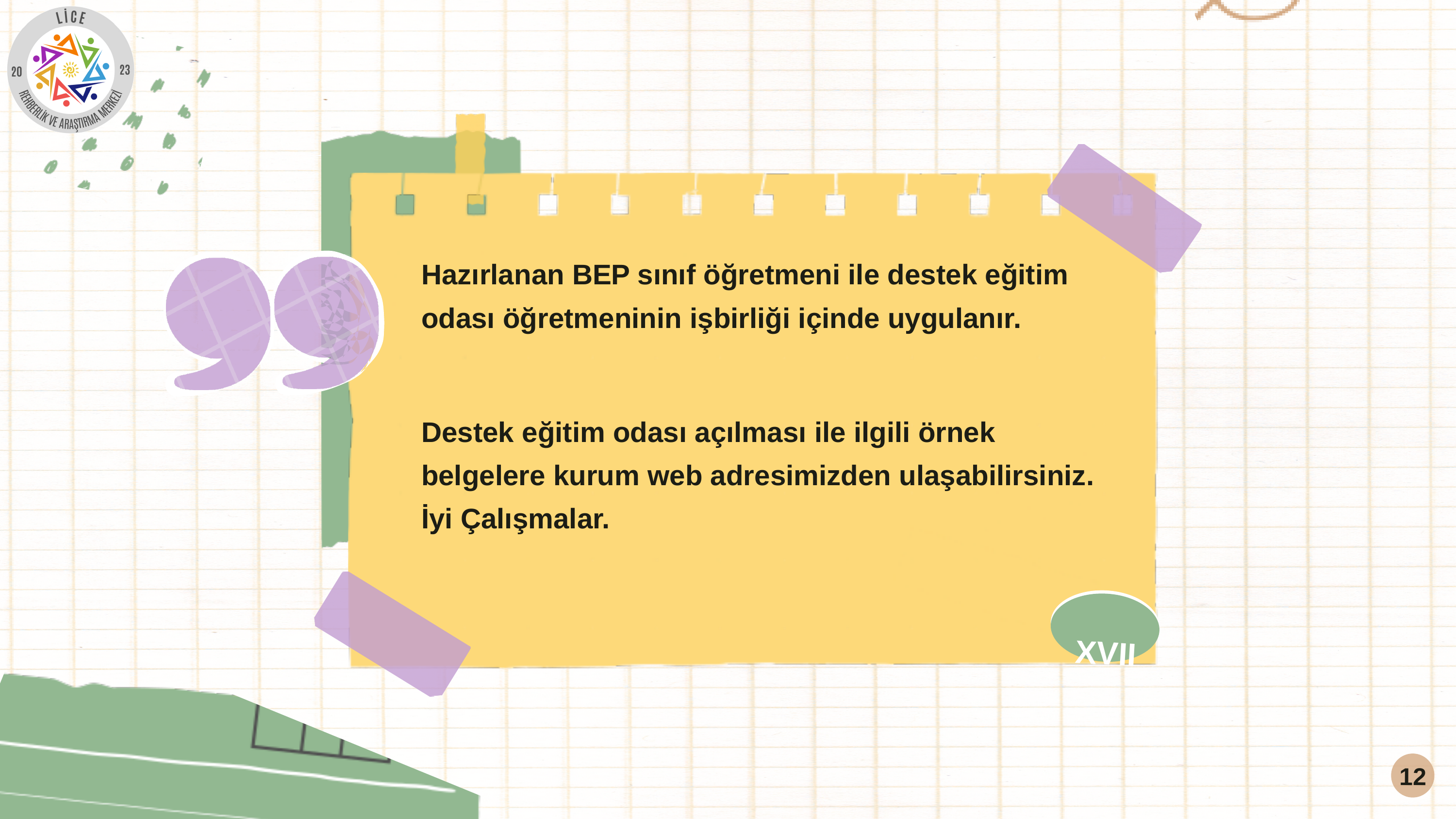

Hazırlanan BEP sınıf öğretmeni ile destek eğitim odası öğretmeninin işbirliği içinde uygulanır.

Destek eğitim odası açılması ile ilgili örnek belgelere kurum web adresimizden ulaşabilirsiniz. İyi Çalışmalar.

XVII

12